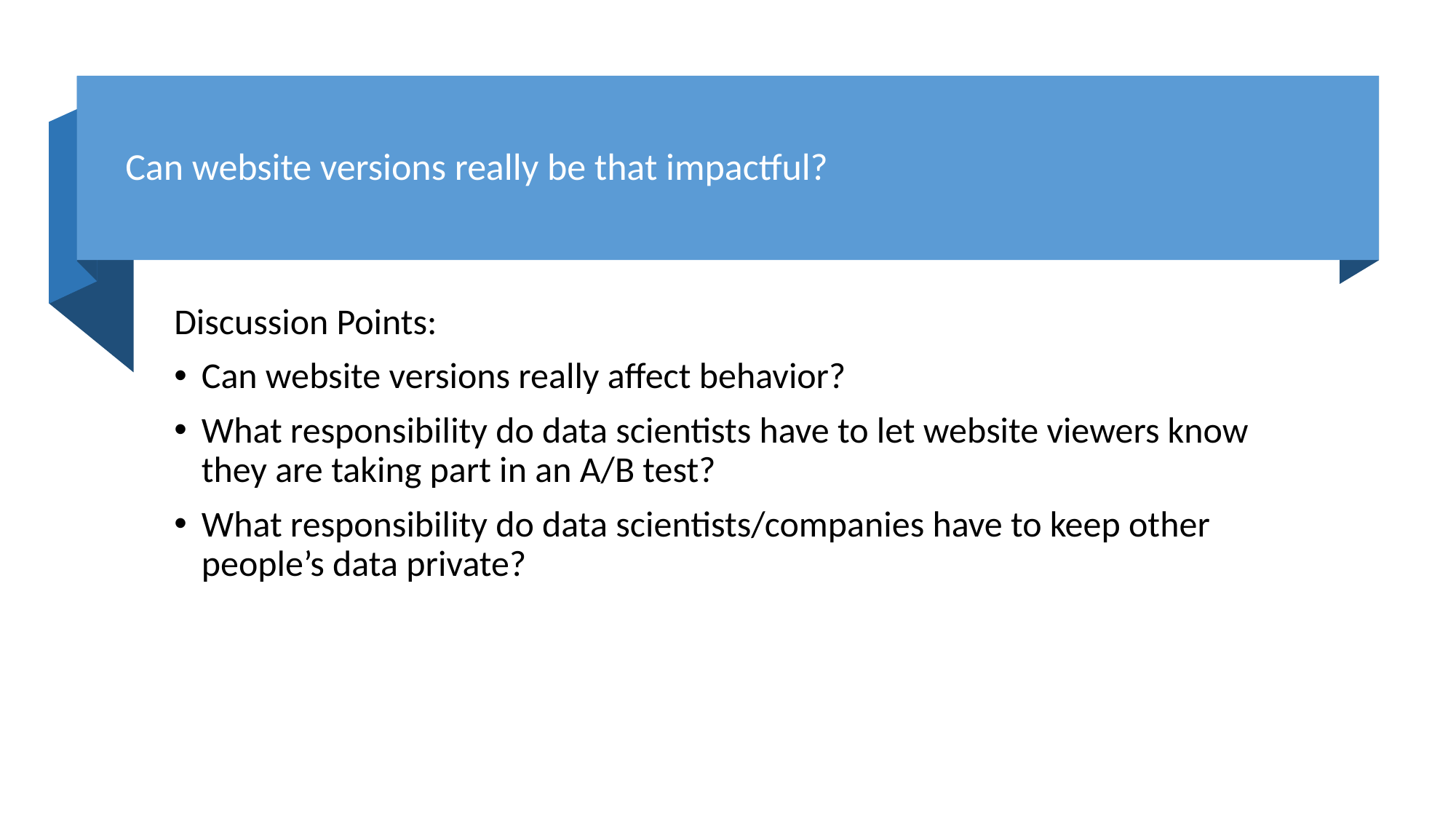

# Can website versions really be that impactful?

Discussion Points:
Can website versions really affect behavior?
What responsibility do data scientists have to let website viewers know they are taking part in an A/B test?
What responsibility do data scientists/companies have to keep other people’s data private?